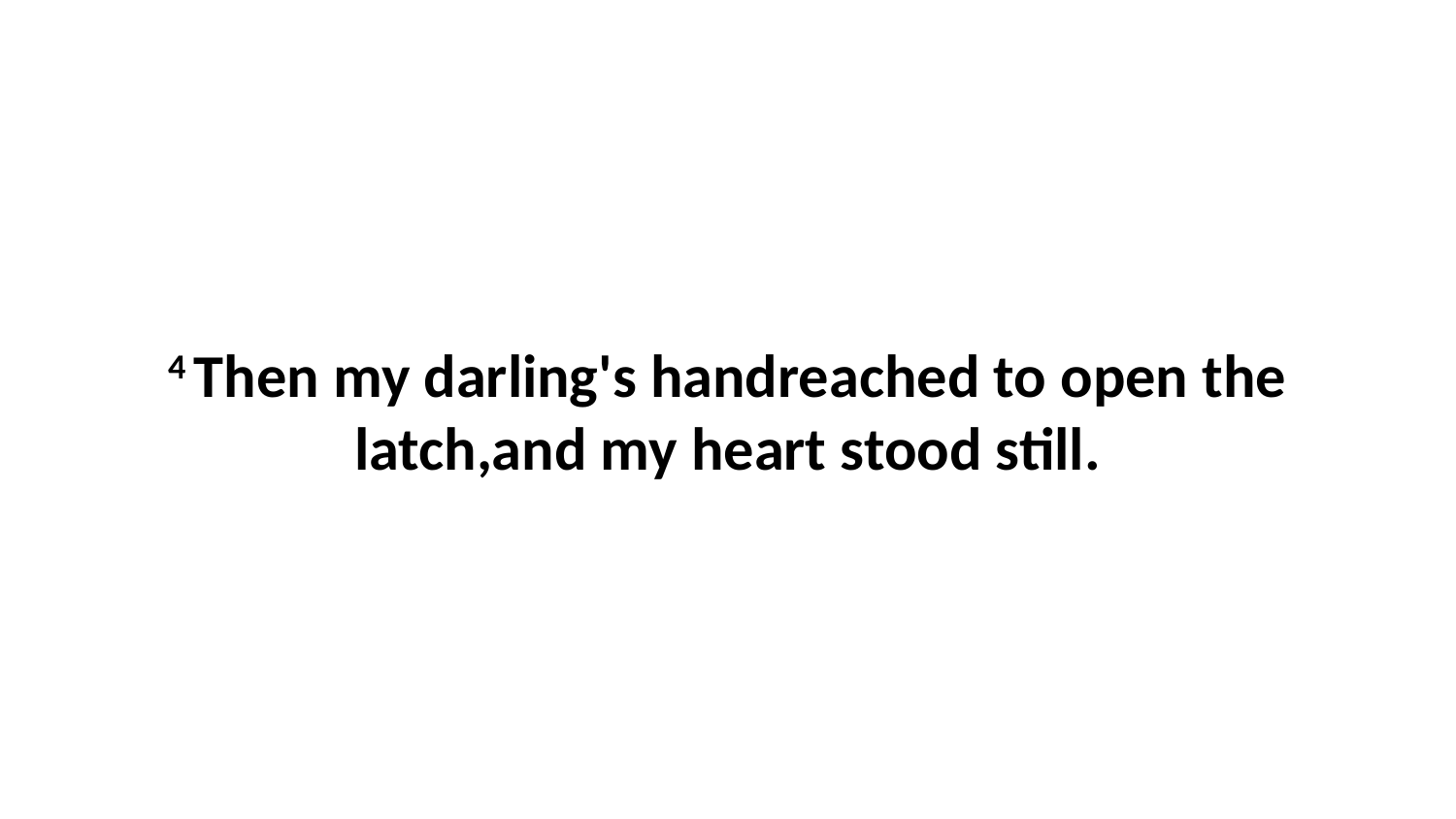

4 Then my darling's handreached to open the latch,and my heart stood still.